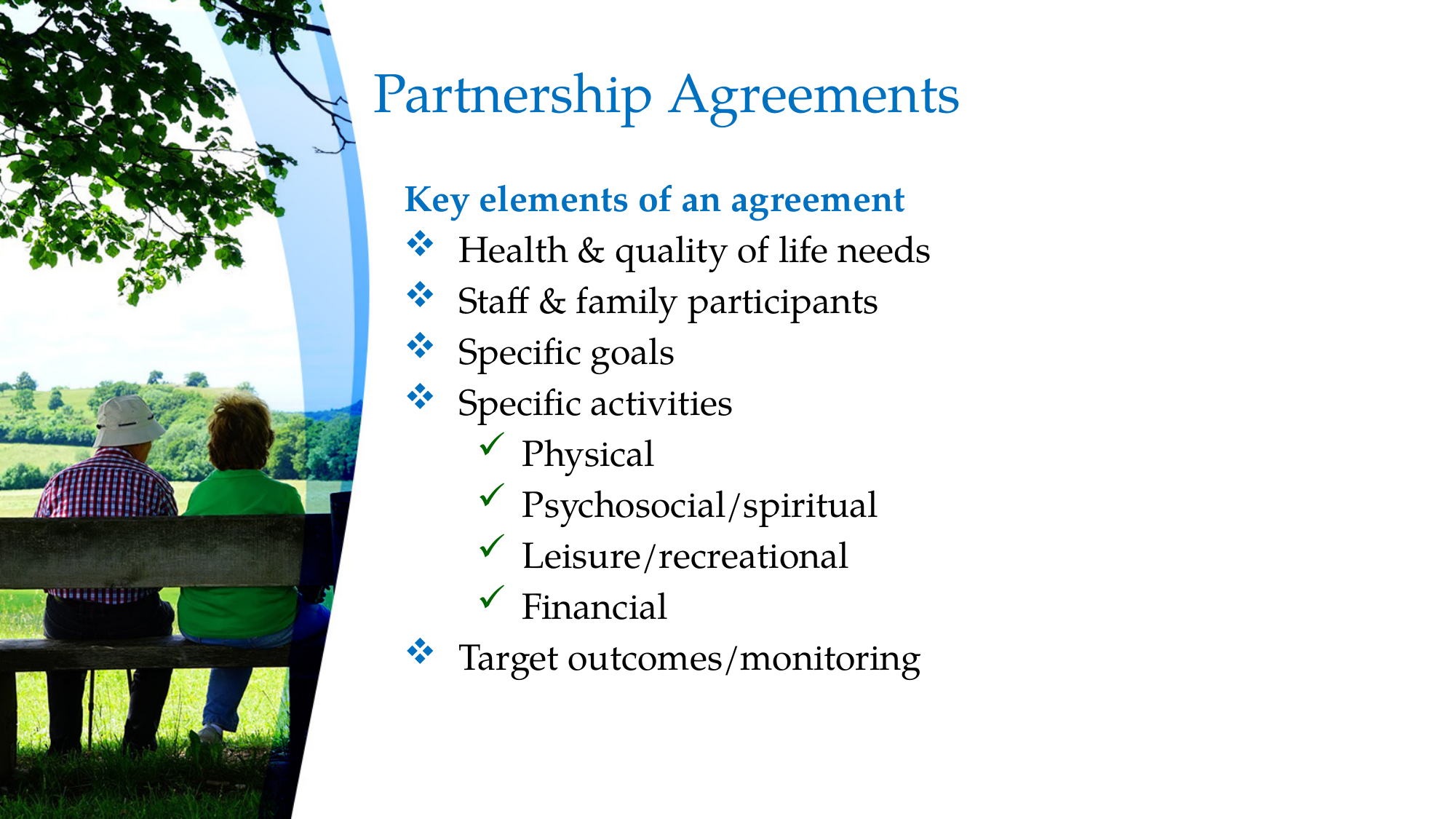

# Partnership Agreements
Key elements of an agreement
Health & quality of life needs
Staff & family participants
Specific goals
Specific activities
Physical
Psychosocial/spiritual
Leisure/recreational
Financial
Target outcomes/monitoring